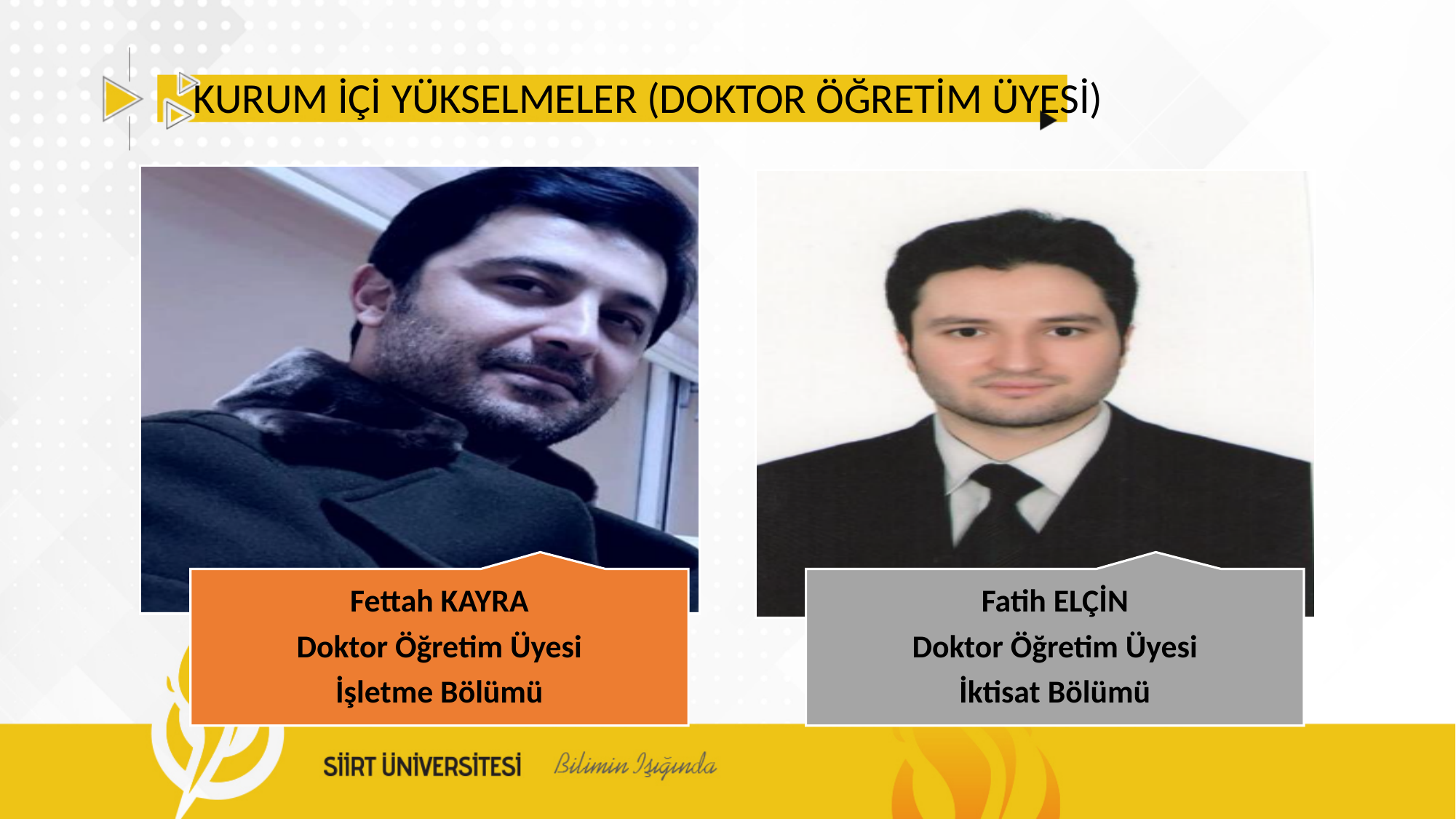

# KURUM İÇİ YÜKSELMELER (DOKTOR ÖĞRETİM ÜYESİ)
Fettah KAYRA
Doktor Öğretim Üyesi
İşletme Bölümü
Fatih ELÇİN
Doktor Öğretim Üyesi
İktisat Bölümü